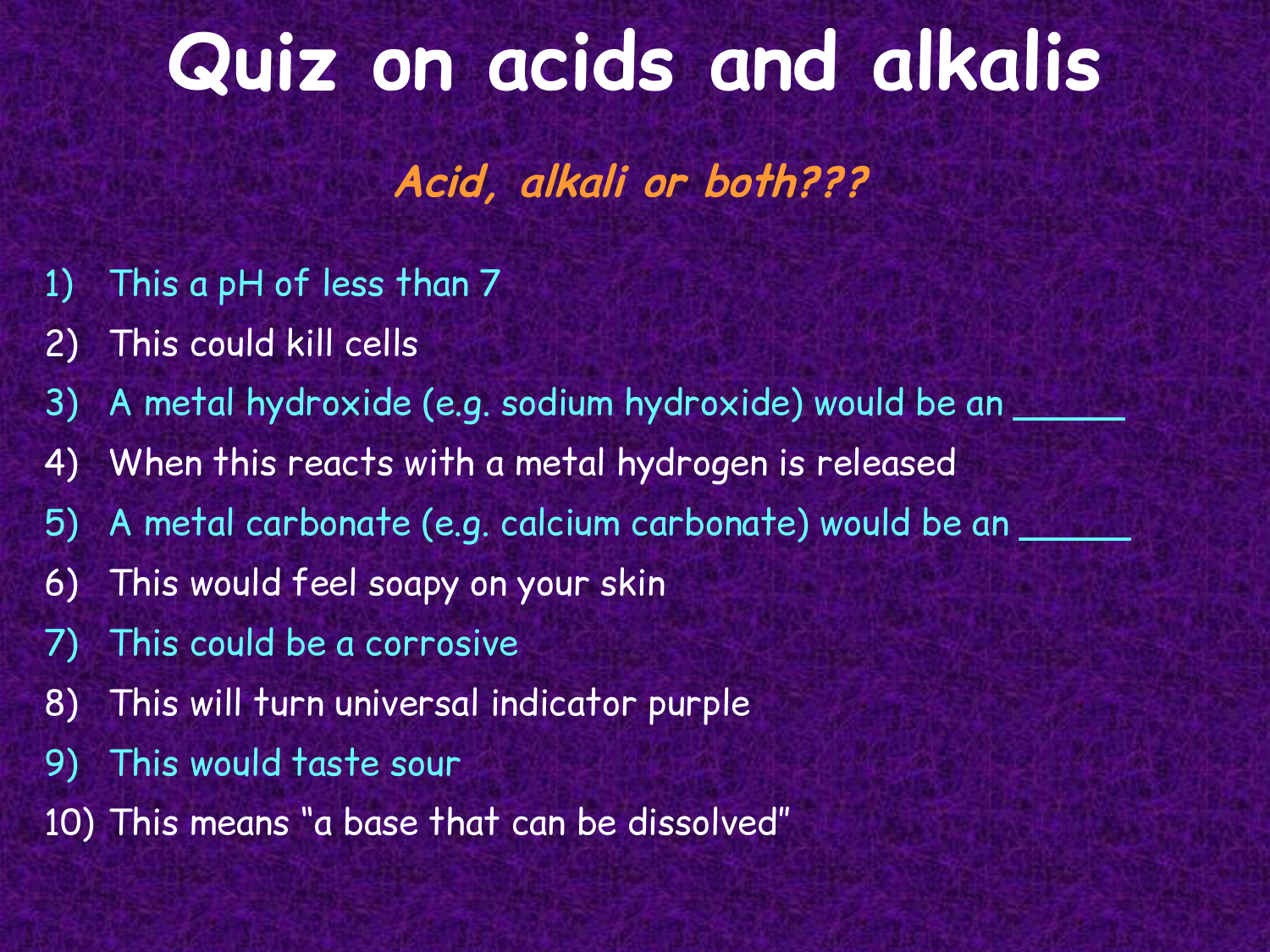

# Quiz on acids and alkalis
Acid, alkali or both???
This a pH of less than 7
This could kill cells
A metal hydroxide (e.g. sodium hydroxide) would be an _____
When this reacts with a metal hydrogen is released
A metal carbonate (e.g. calcium carbonate) would be an _____
This would feel soapy on your skin
This could be a corrosive
This will turn universal indicator purple
This would taste sour
This means “a base that can be dissolved”